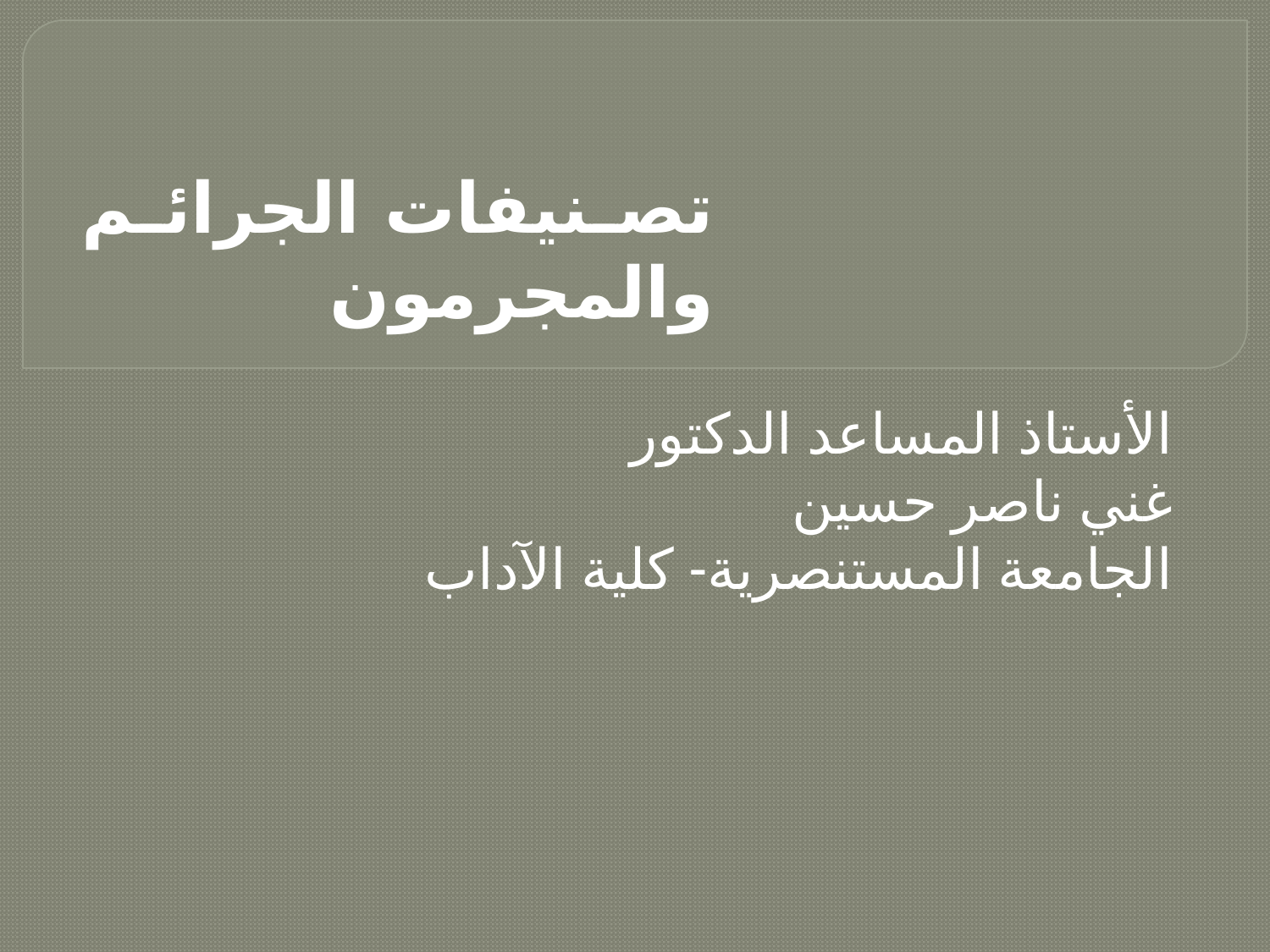

# تصنيفات الجرائم والمجرمون
الأستاذ المساعد الدكتور
غني ناصر حسين
الجامعة المستنصرية- كلية الآداب